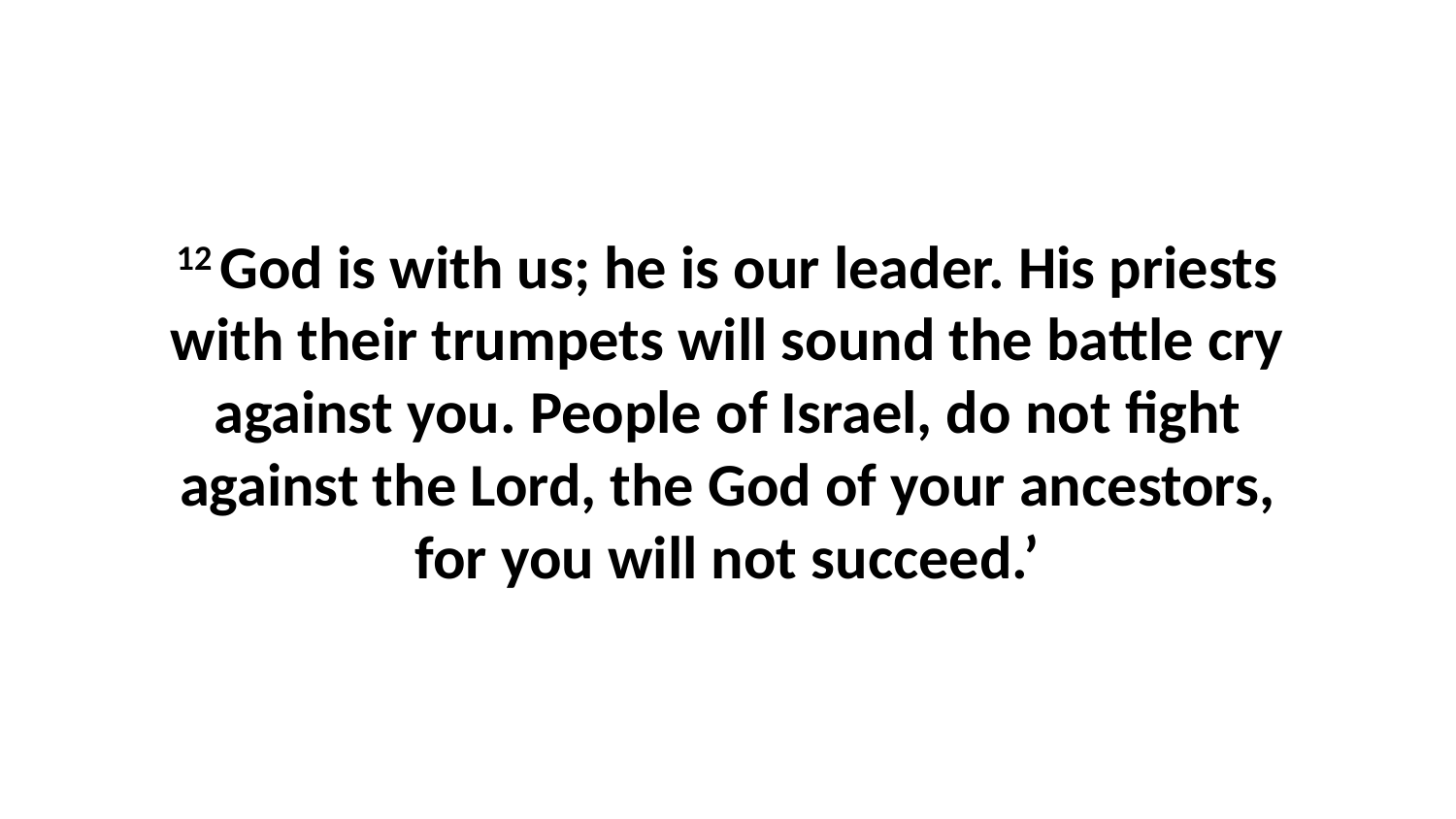

12 God is with us; he is our leader. His priests with their trumpets will sound the battle cry against you. People of Israel, do not fight against the Lord, the God of your ancestors, for you will not succeed.’